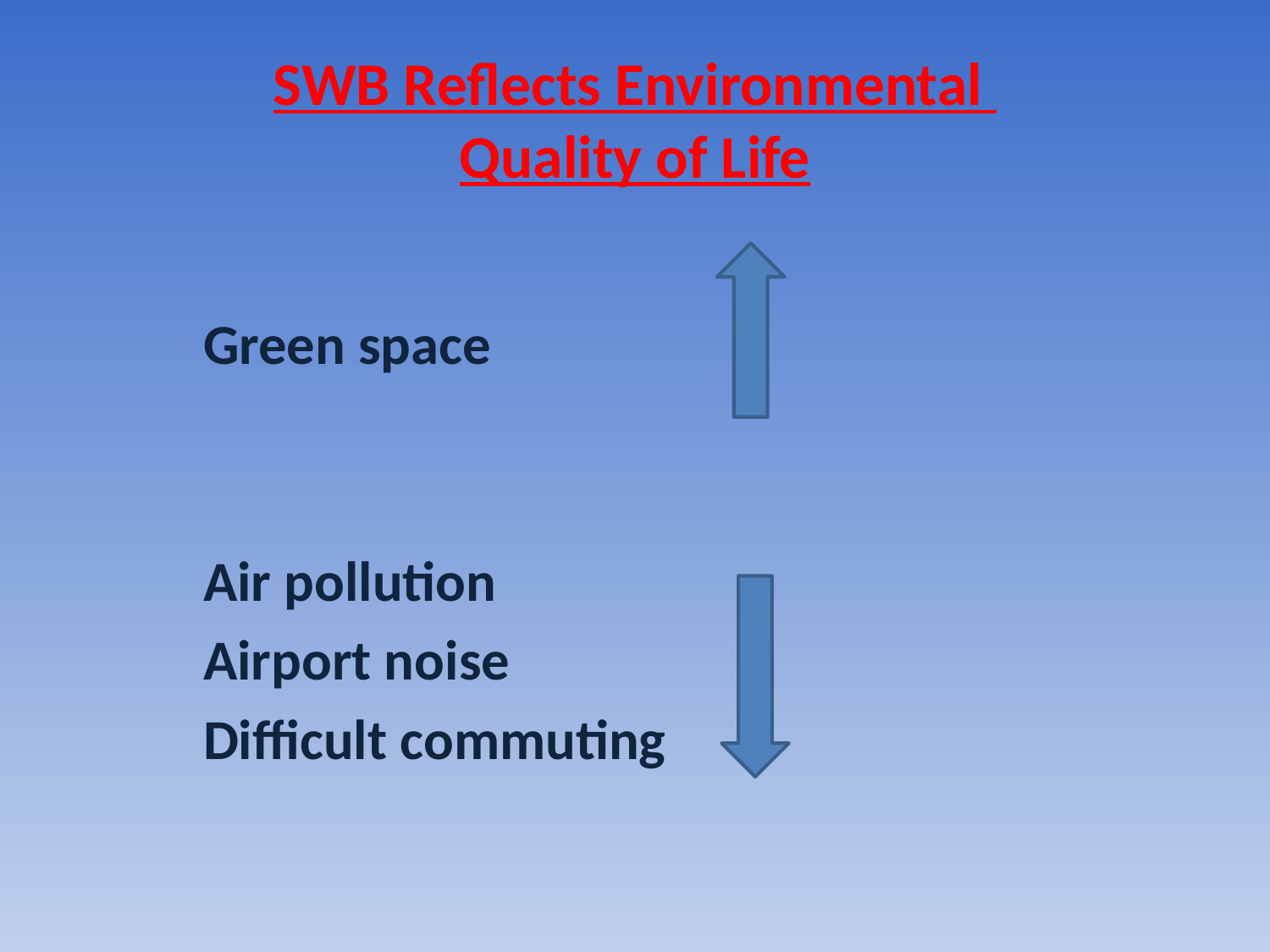

# SWB Reflects Environmental Quality of Life

	Green space

	Air pollution
	Airport noise
	Difficult commuting